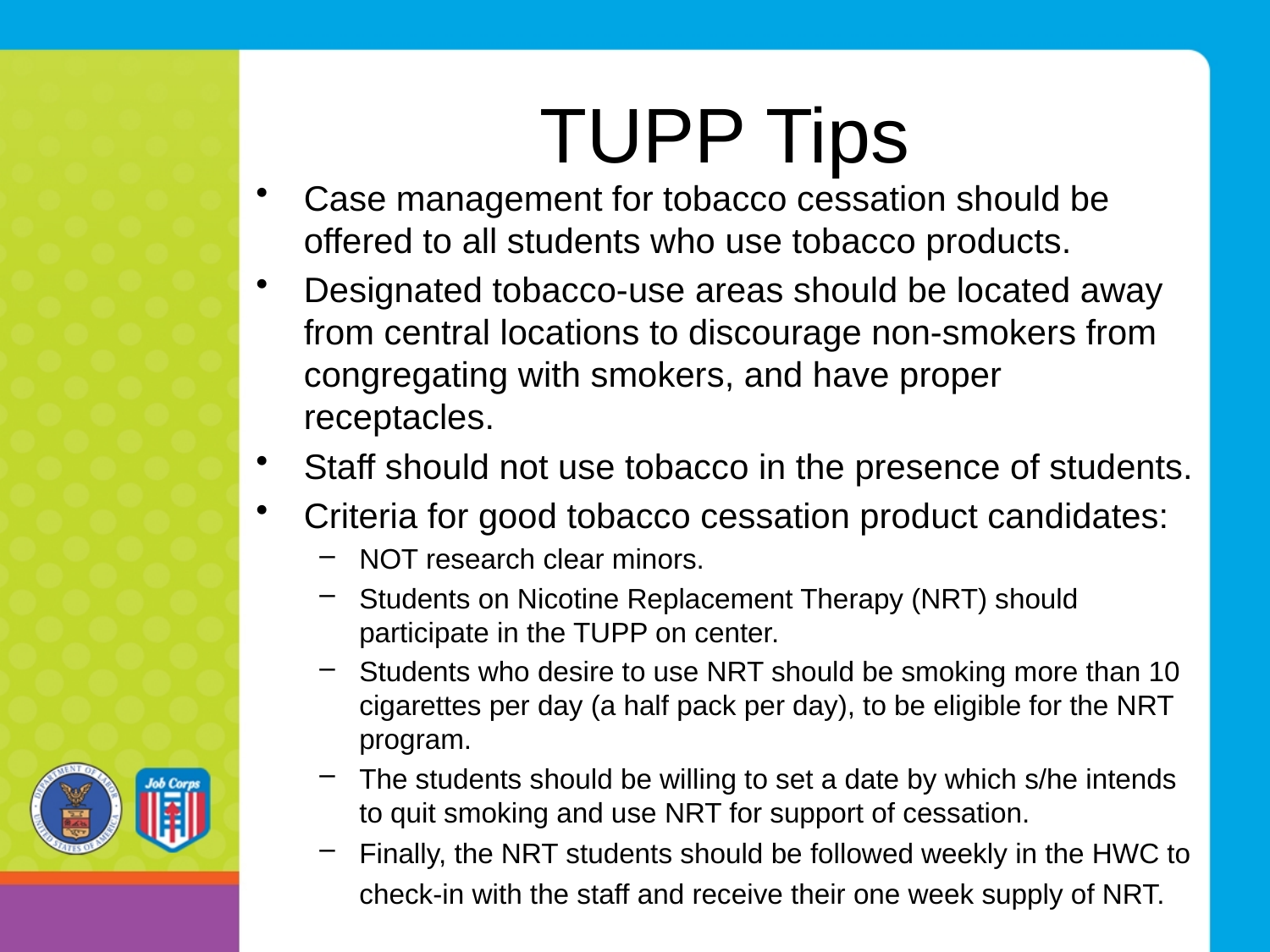

# TUPP Tips
Case management for tobacco cessation should be offered to all students who use tobacco products.
Designated tobacco-use areas should be located away from central locations to discourage non-smokers from congregating with smokers, and have proper receptacles.
Staff should not use tobacco in the presence of students.
Criteria for good tobacco cessation product candidates:
NOT research clear minors.
Students on Nicotine Replacement Therapy (NRT) should participate in the TUPP on center.
Students who desire to use NRT should be smoking more than 10 cigarettes per day (a half pack per day), to be eligible for the NRT program.
The students should be willing to set a date by which s/he intends to quit smoking and use NRT for support of cessation.
Finally, the NRT students should be followed weekly in the HWC to check-in with the staff and receive their one week supply of NRT.